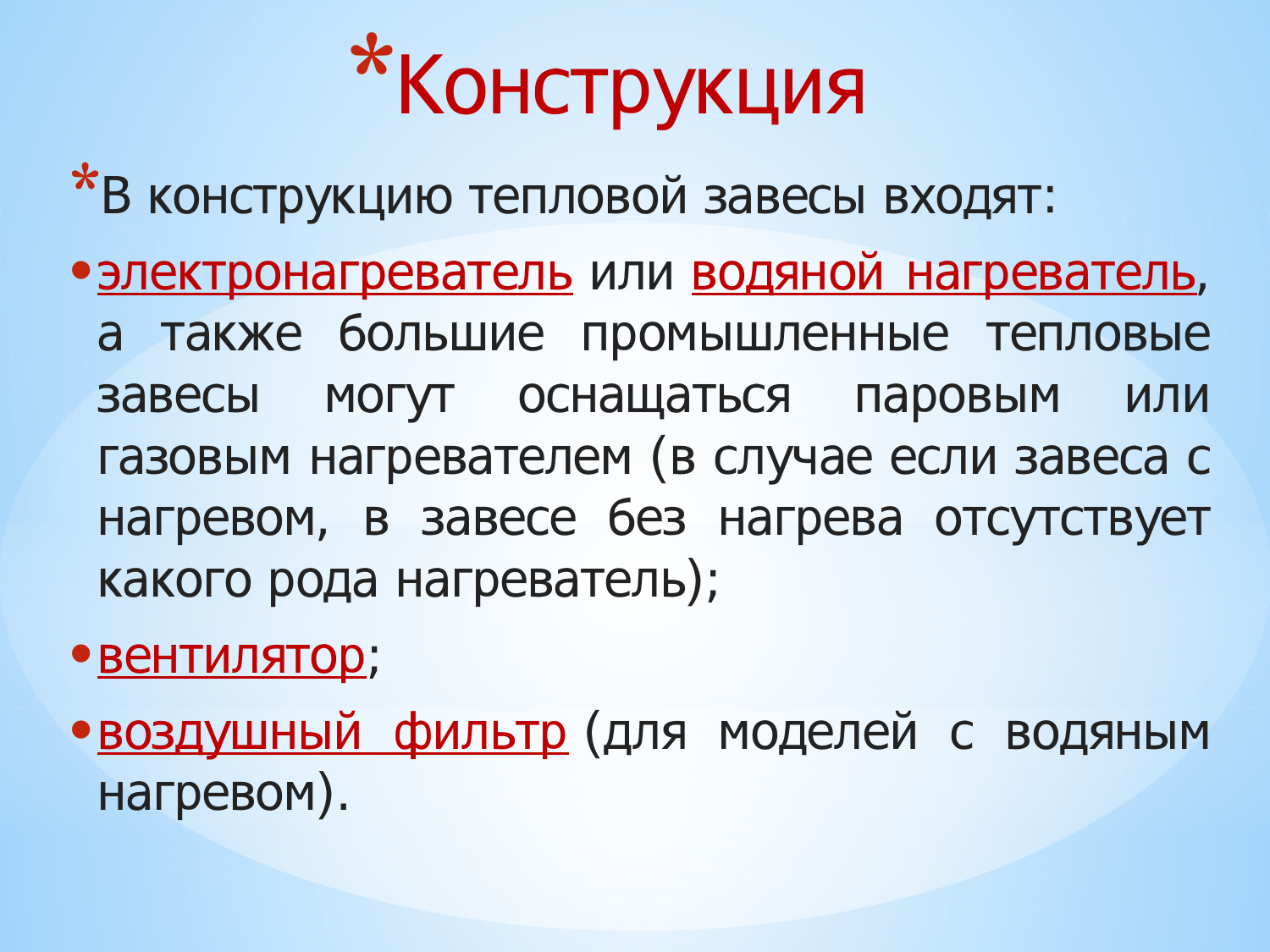

# Конструкция
В конструкцию тепловой завесы входят:
электронагреватель или водяной нагреватель, а также большие промышленные тепловые завесы могут оснащаться паровым или газовым нагревателем (в случае если завеса с нагревом, в завесе без нагрева отсутствует какого рода нагреватель);
вентилятор;
воздушный фильтр (для моделей с водяным нагревом).